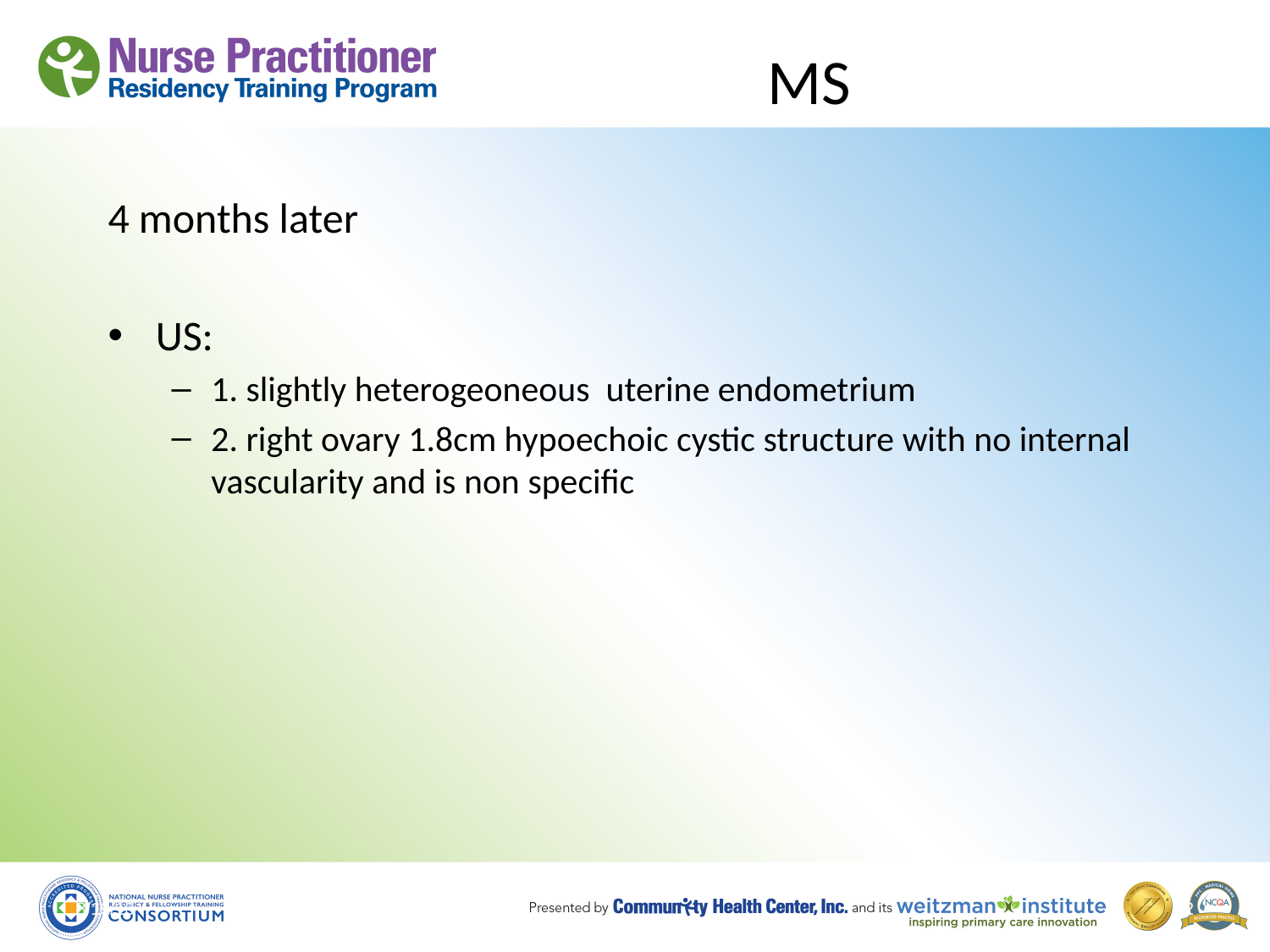

# MS
4 months later

US:
1. slightly heterogeoneous  uterine endometrium
2. right ovary 1.8cm hypoechoic cystic structure with no internal vascularity and is non specific
8/19/10
52